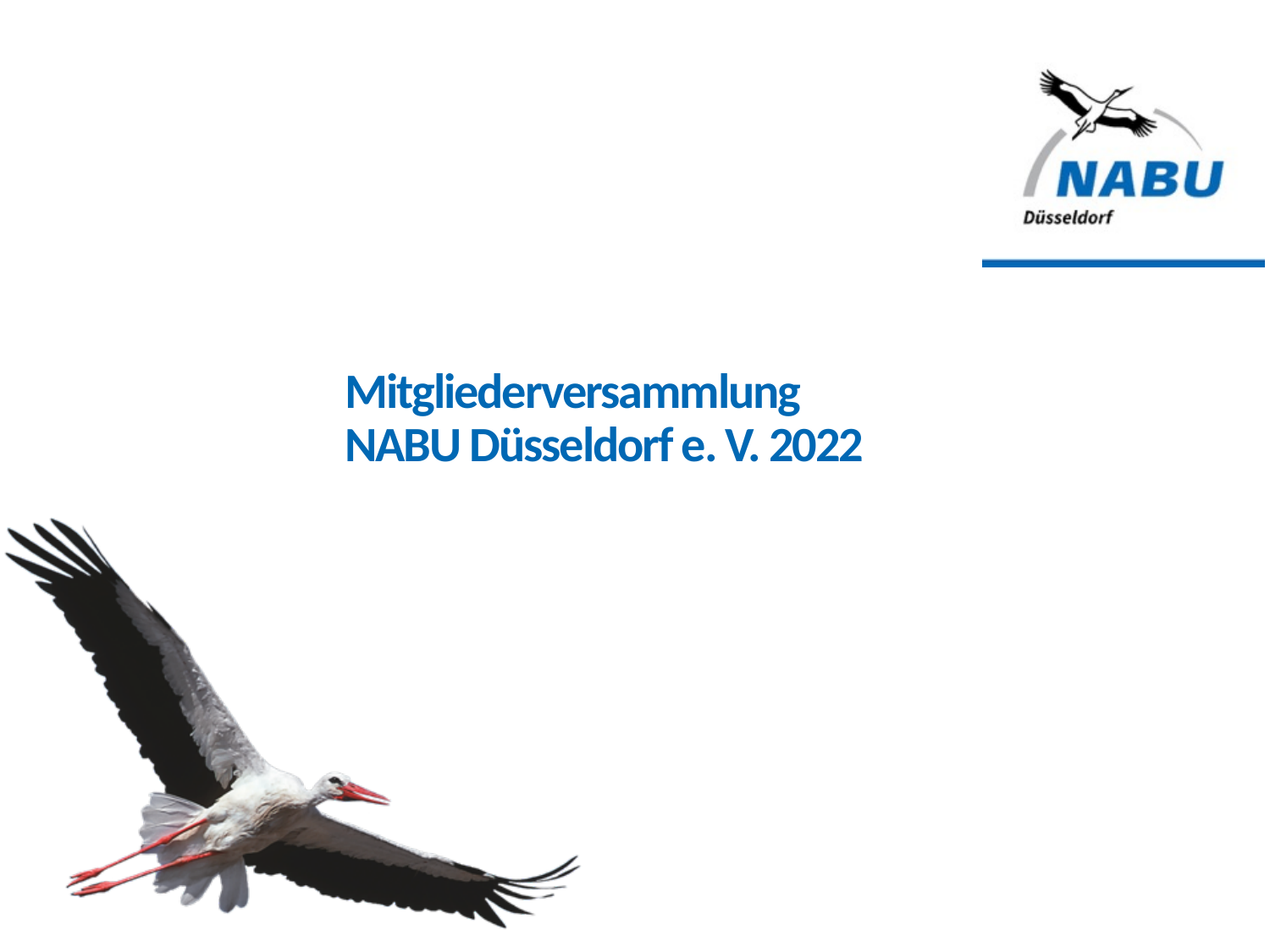

# Mitgliederversammlung NABU Düsseldorf e. V. 2022